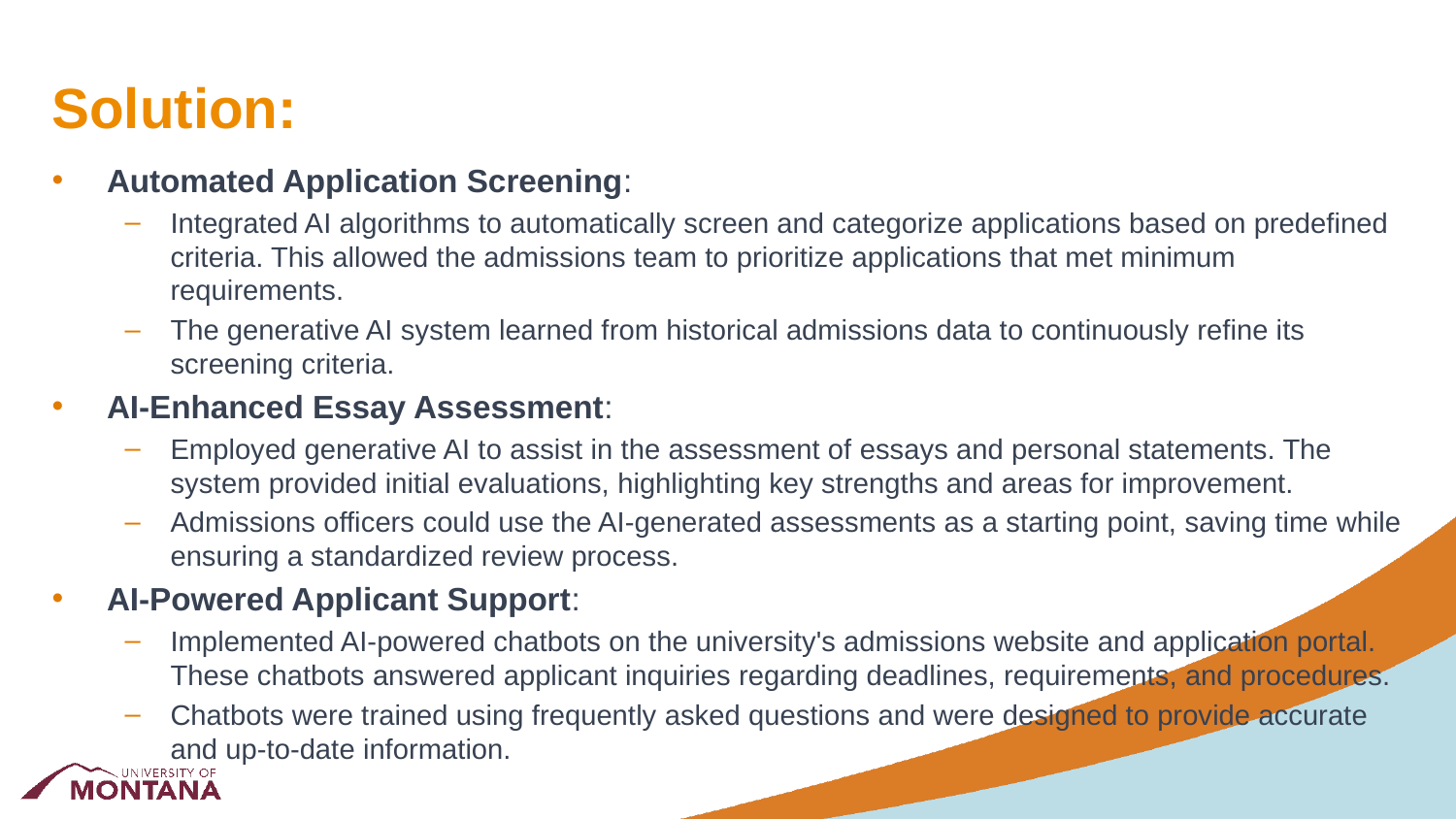

# Solution:
Automated Application Screening:
Integrated AI algorithms to automatically screen and categorize applications based on predefined criteria. This allowed the admissions team to prioritize applications that met minimum requirements.
The generative AI system learned from historical admissions data to continuously refine its screening criteria.
AI-Enhanced Essay Assessment:
Employed generative AI to assist in the assessment of essays and personal statements. The system provided initial evaluations, highlighting key strengths and areas for improvement.
Admissions officers could use the AI-generated assessments as a starting point, saving time while ensuring a standardized review process.
AI-Powered Applicant Support:
Implemented AI-powered chatbots on the university's admissions website and application portal. These chatbots answered applicant inquiries regarding deadlines, requirements, and procedures.
Chatbots were trained using frequently asked questions and were designed to provide accurate and up-to-date information.